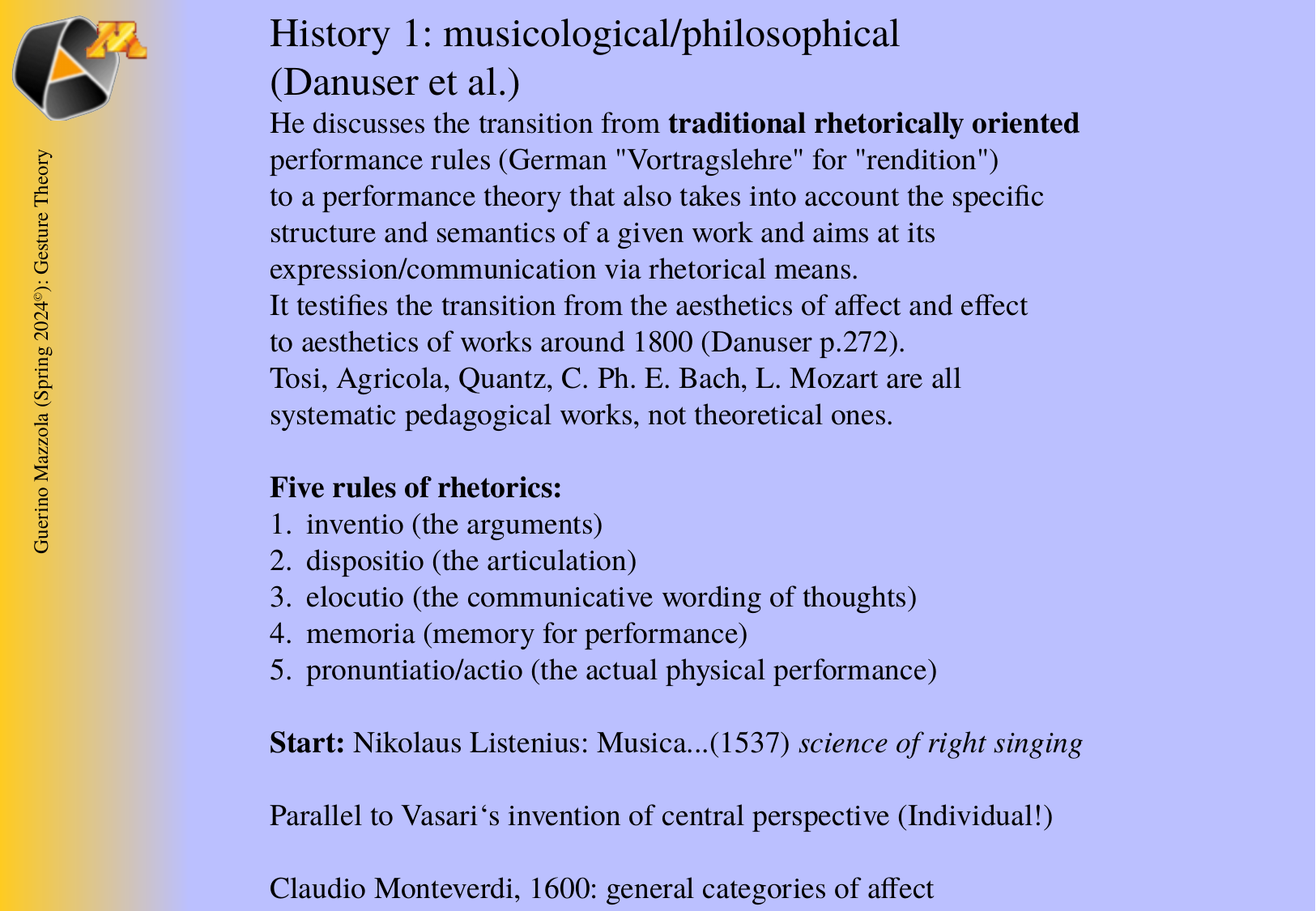

History 1: musicological/philosophical
(Danuser et al.)
He discusses the transition from traditional rhetorically oriented
performance rules (German "Vortragslehre" for "rendition")
to a performance theory that also takes into account the specific
structure and semantics of a given work and aims at its
expression/communication via rhetorical means.
It testifies the transition from the aesthetics of affect and effect
to aesthetics of works around 1800 (Danuser p.272).
Tosi, Agricola, Quantz, C. Ph. E. Bach, L. Mozart are all
systematic pedagogical works, not theoretical ones.
Five rules of rhetorics:
 inventio (the arguments)
 dispositio (the articulation)
 elocutio (the communicative wording of thoughts)
 memoria (memory for performance)
 pronuntiatio/actio (the actual physical performance)

Start: Nikolaus Listenius: Musica...(1537) science of right singing

Parallel to Vasari‘s invention of central perspective (Individual!)

Claudio Monteverdi, 1600: general categories of affect